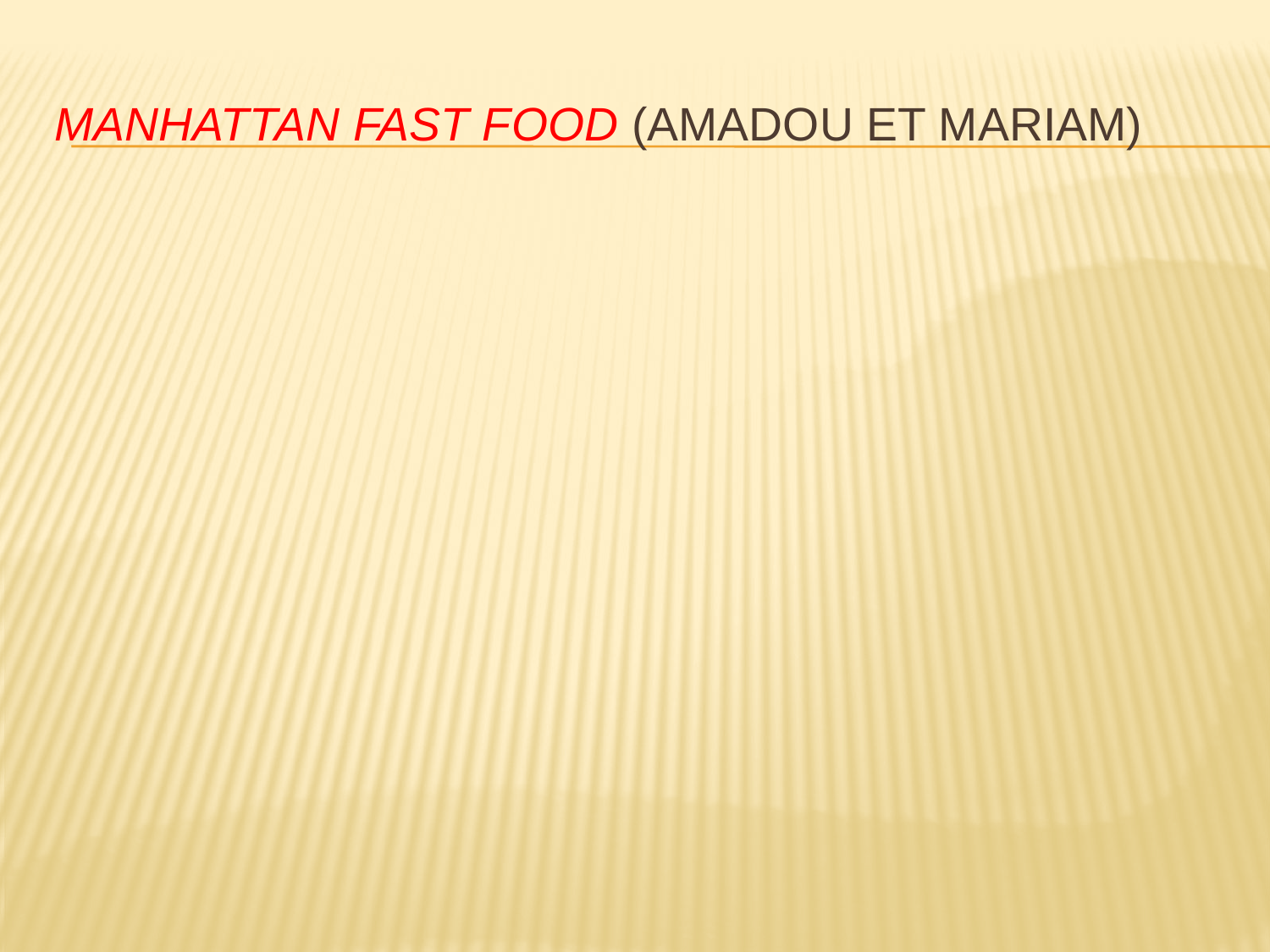

# Manhattan fast food (amadou et mariam)